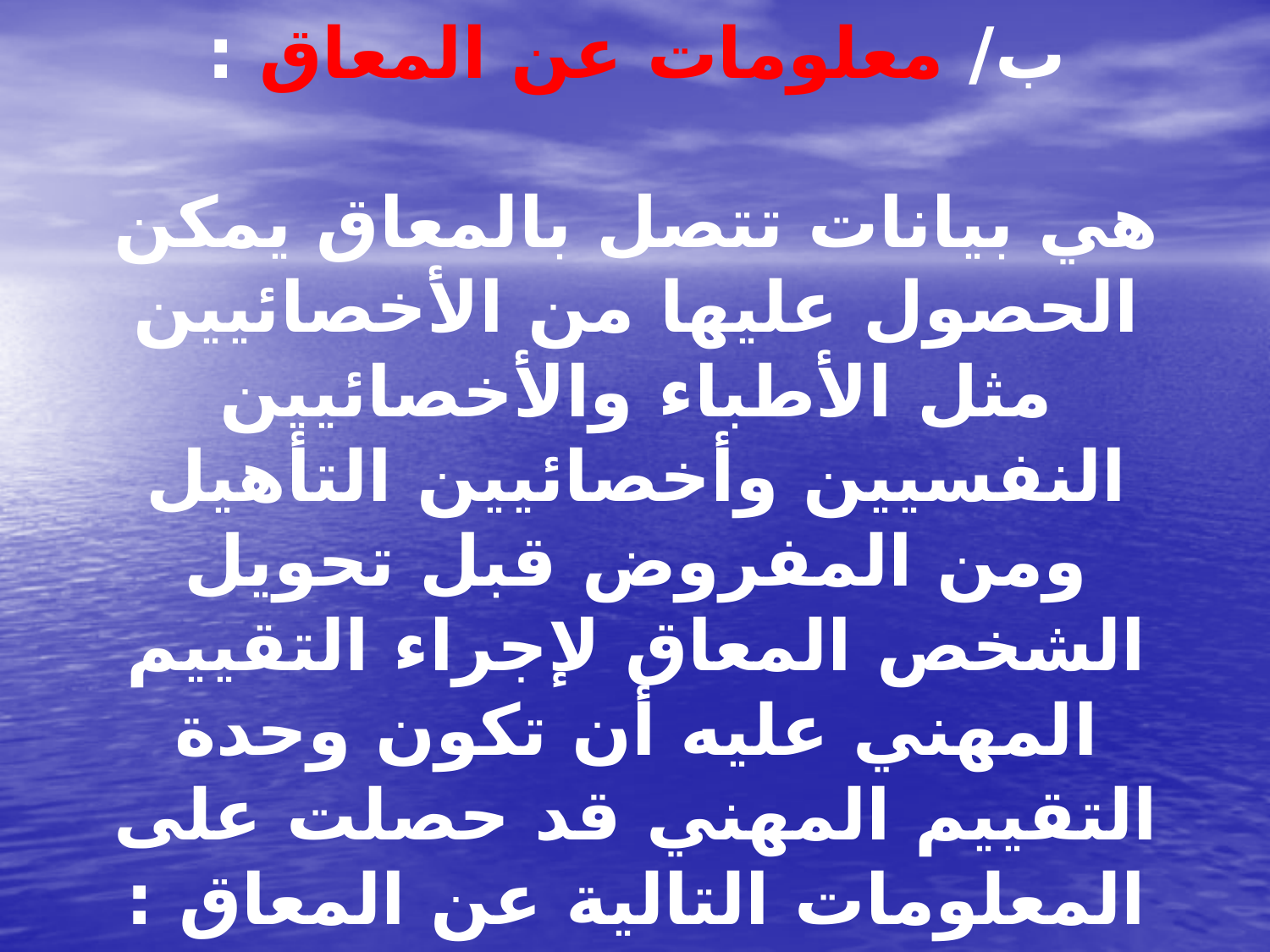

# ب/ معلومات عن المعاق : هي بيانات تتصل بالمعاق يمكن الحصول عليها من الأخصائيين مثل الأطباء والأخصائيين النفسيين وأخصائيين التأهيل ومن المفروض قبل تحويل الشخص المعاق لإجراء التقييم المهني عليه أن تكون وحدة التقييم المهني قد حصلت على المعلومات التالية عن المعاق :